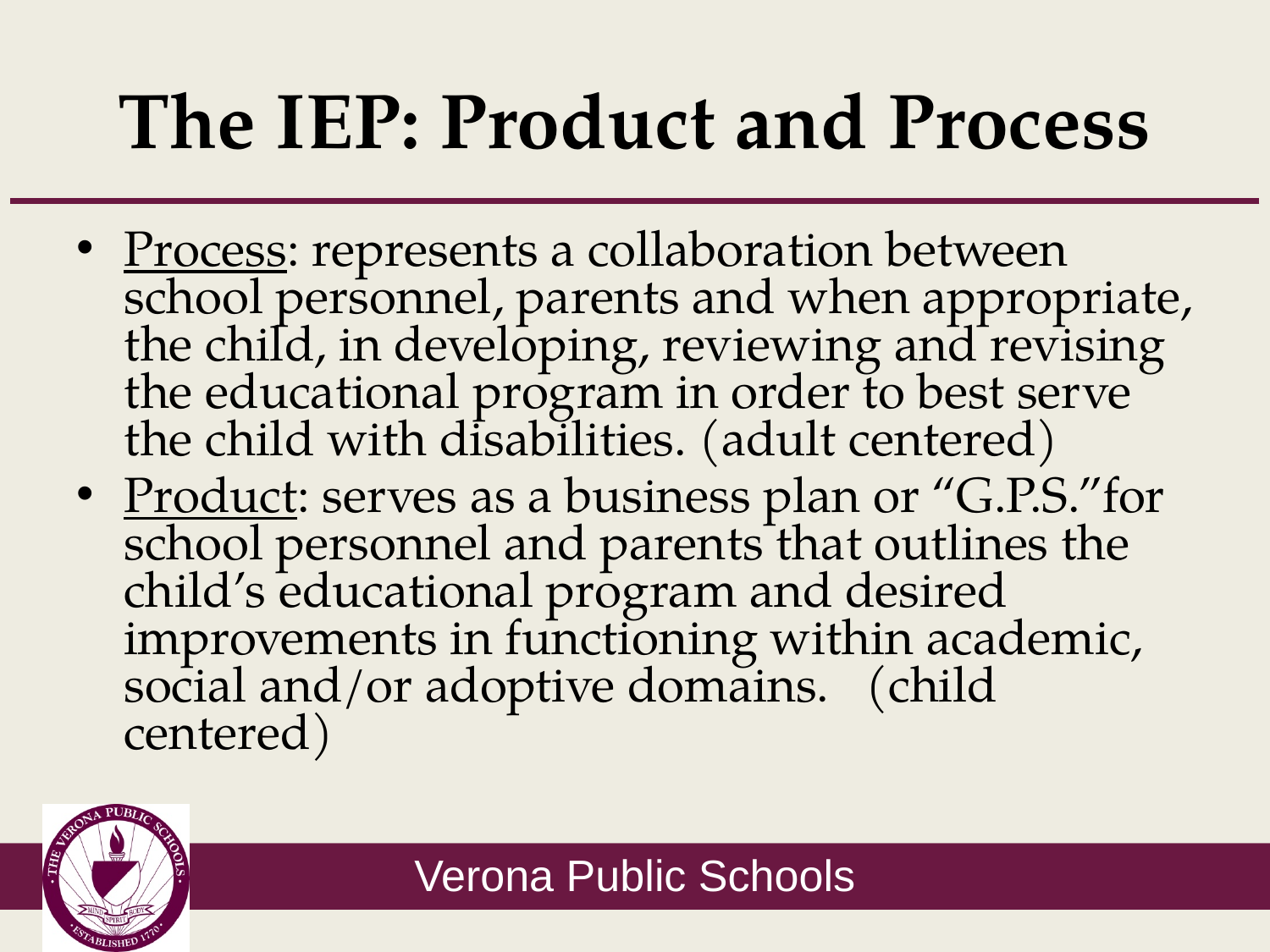

# The IEP: Product and Process
Process: represents a collaboration between school personnel, parents and when appropriate, the child, in developing, reviewing and revising the educational program in order to best serve the child with disabilities. (adult centered)
Product: serves as a business plan or “G.P.S.”for school personnel and parents that outlines the child’s educational program and desired improvements in functioning within academic, social and/or adoptive domains.   (child centered)